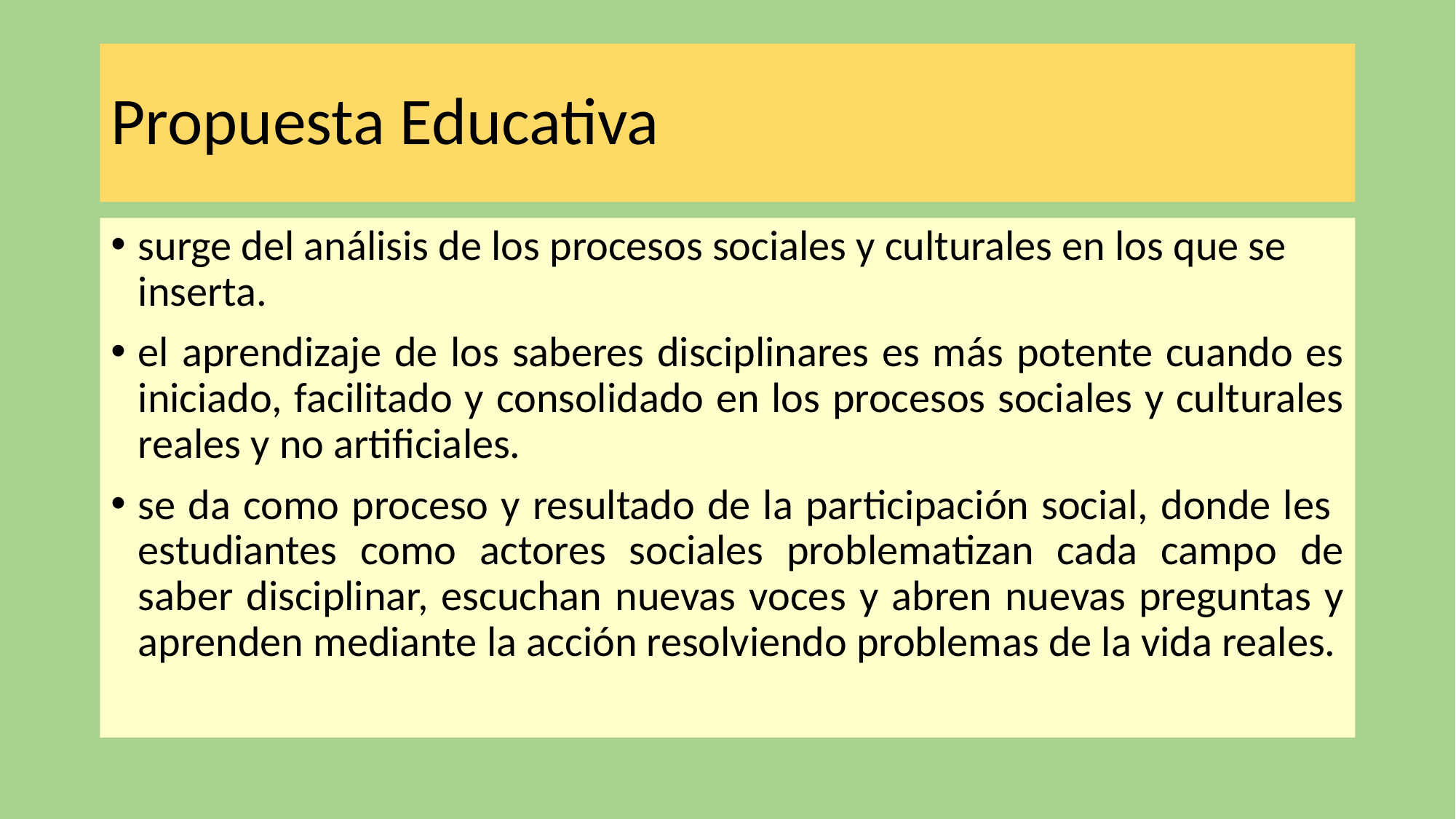

# Propuesta Educativa
surge del análisis de los procesos sociales y culturales en los que se inserta.
el aprendizaje de los saberes disciplinares es más potente cuando es iniciado, facilitado y consolidado en los procesos sociales y culturales reales y no artificiales.
se da como proceso y resultado de la participación social, donde les  estudiantes como actores sociales problematizan cada campo de saber disciplinar, escuchan nuevas voces y abren nuevas preguntas y aprenden mediante la acción resolviendo problemas de la vida reales.